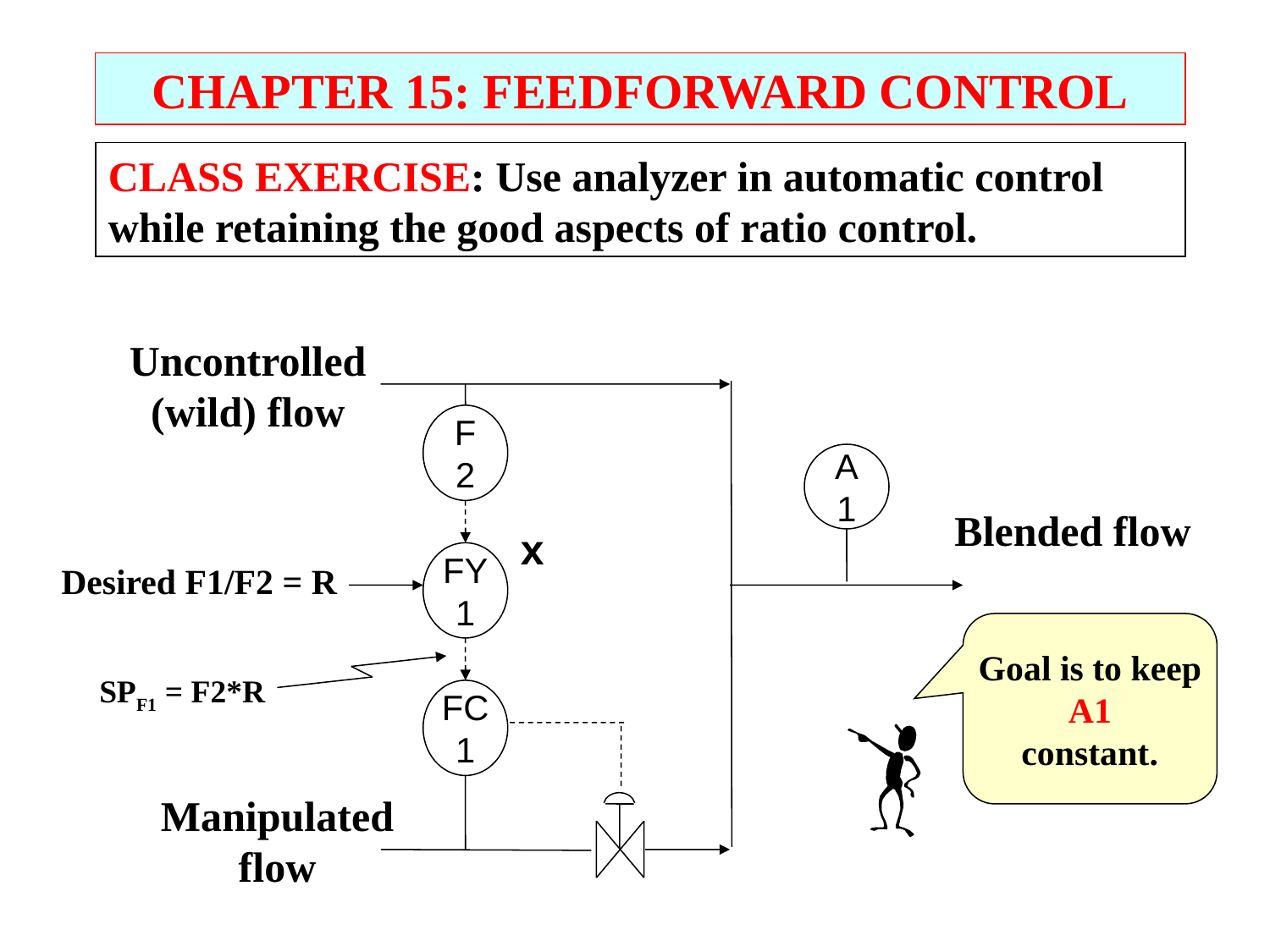

CHAPTER 15: FEEDFORWARD CONTROL
CLASS EXERCISE: Use analyzer in automatic control while retaining the good aspects of ratio control.
Uncontrolled
(wild) flow

F
2
A
1
Blended flow

x

FY
1
Desired F1/F2 = R

Goal is to keep
A1
constant.

SPF1 = F2*R

FC
1

Manipulated
flow